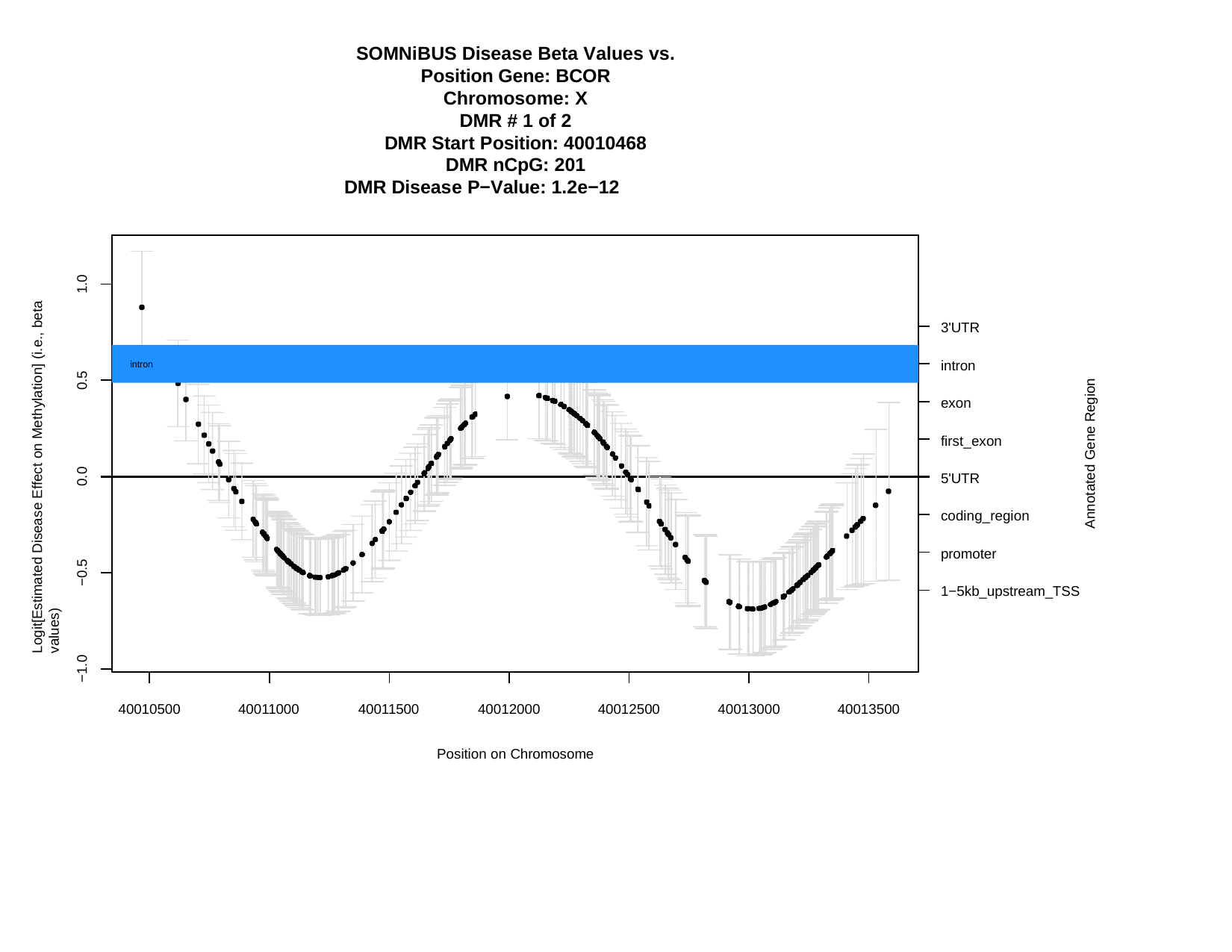

SOMNiBUS Disease Beta Values vs. Position Gene: BCOR
Chromosome: X DMR # 1 of 2
DMR Start Position: 40010468 DMR nCpG: 201
DMR Disease P−Value: 1.2e−12

Logit[Estimated Disease Effect on Methylation] (i.e., beta values)
1.0

3'UTR

intron
intron

0.5
Annotated Gene Region

exon
first_exon 5'UTR
coding_region promoter 1−5kb_upstream_TSS

0.0

−0.5

−1.0

40010500
40011000
40011500
40012000
40012500
40013000
40013500
Position on Chromosome